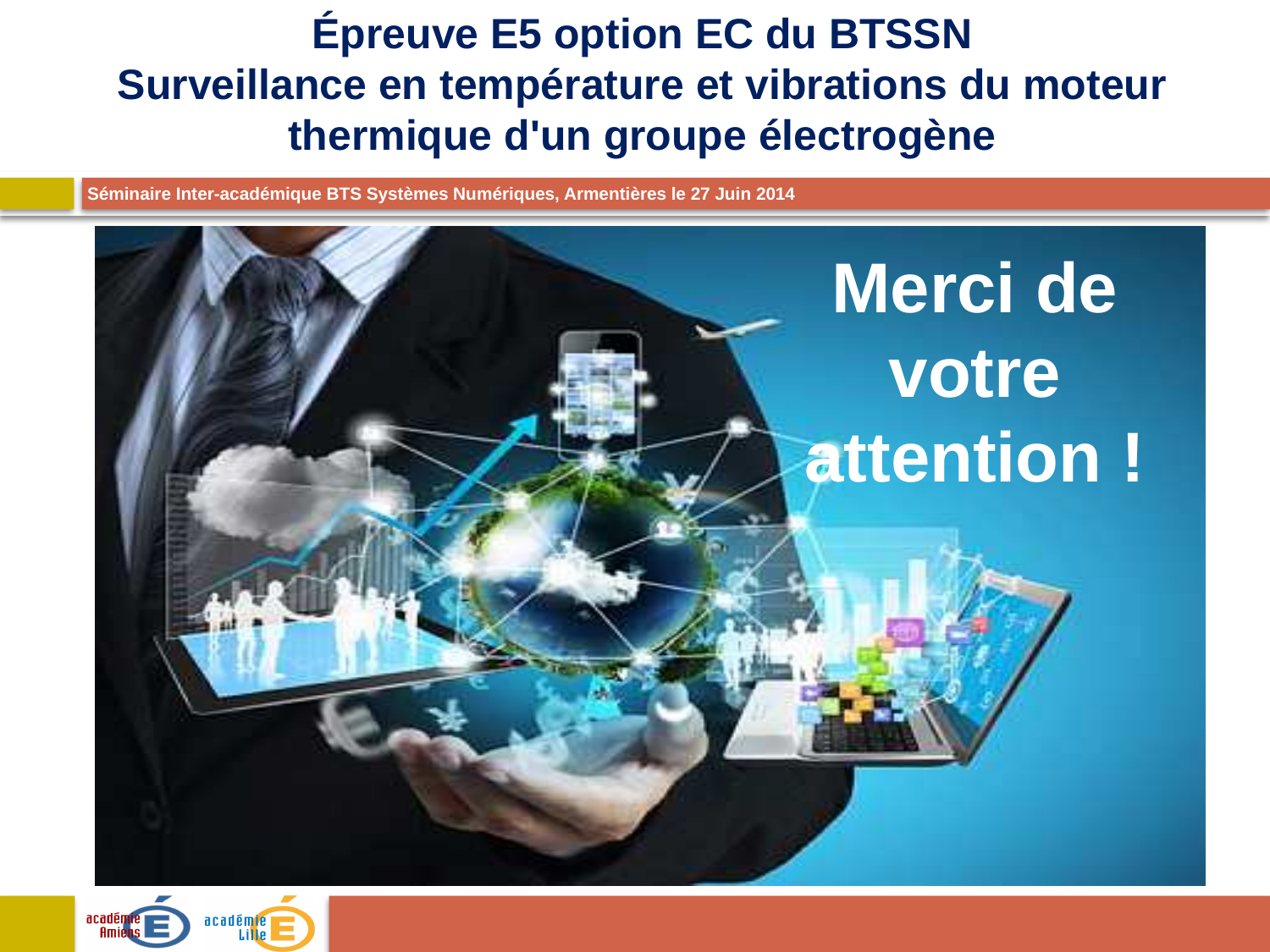

Épreuve E5 option EC du BTSSN
Surveillance en température et vibrations du moteur thermique d'un groupe électrogène
Merci de votre attention !